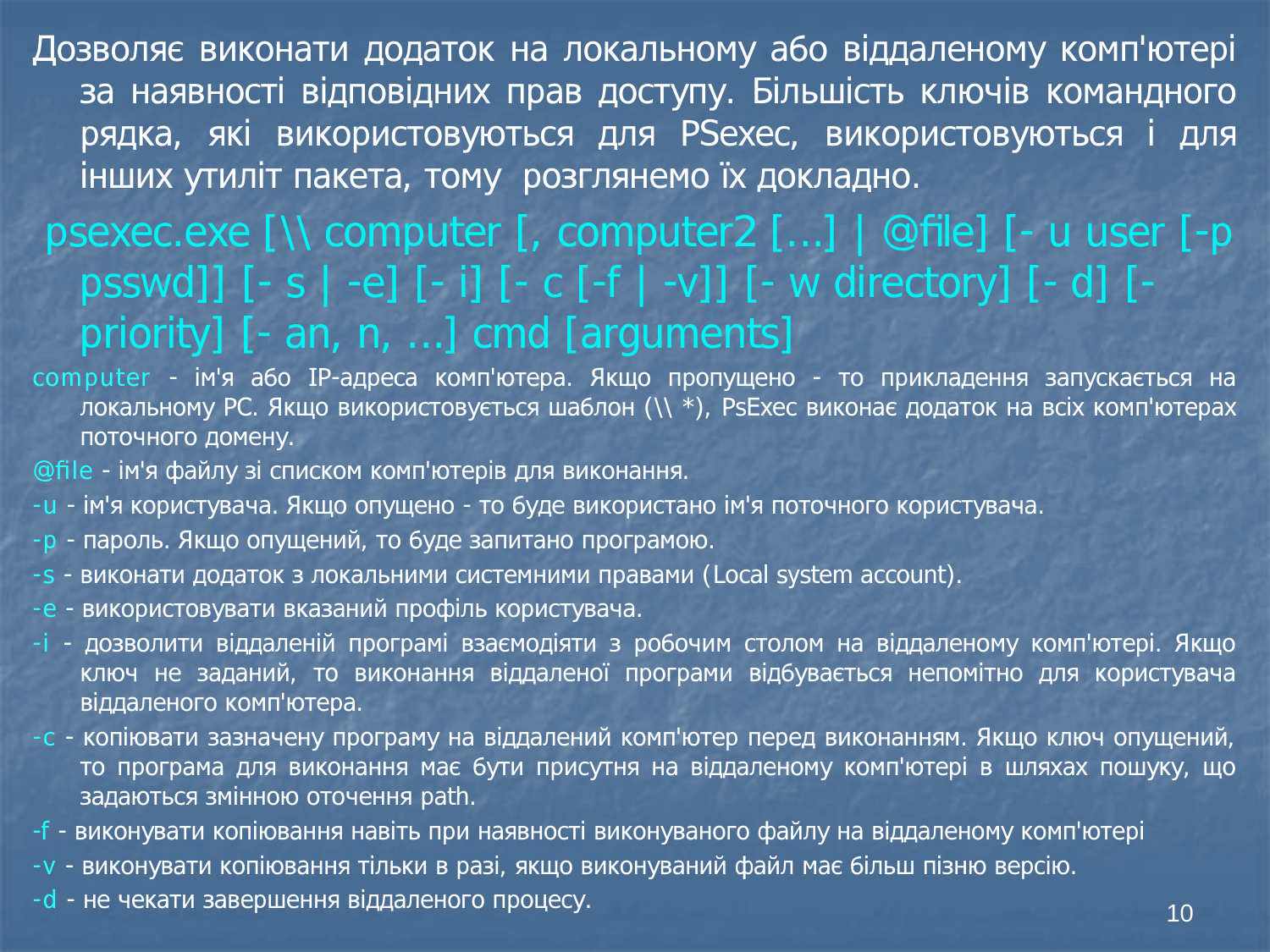

Дозволяє виконати додаток на локальному або віддаленому комп'ютері за наявності відповідних прав доступу. Більшість ключів командного рядка, які використовуються для PSexec, використовуються і для інших утиліт пакета, тому  розглянемо їх докладно.
 psexec.exe [\\ computer [, computer2 [...] | @file] [- u user [-p psswd]] [- s | -e] [- i] [- c [-f | -v]] [- w directory] [- d] [- priority] [- an, n, ...] cmd [arguments]
computer - ім'я або IP-адреса комп'ютера. Якщо пропущено - то прикладення запускається на локальному РС. Якщо використовується шаблон (\\ *), PsExec виконає додаток на всіх комп'ютерах поточного домену.
@file - ім'я файлу зі списком комп'ютерів для виконання.
-u - ім'я користувача. Якщо опущено - то буде використано ім'я поточного користувача.
-p - пароль. Якщо опущений, то буде запитано програмою.
-s - виконати додаток з локальними системними правами (Local system account).
-e - використовувати вказаний профіль користувача.
-i - дозволити віддаленій програмі взаємодіяти з робочим столом на віддаленому комп'ютері. Якщо ключ не заданий, то виконання віддаленої програми відбувається непомітно для користувача віддаленого комп'ютера.
-c - копіювати зазначену програму на віддалений комп'ютер перед виконанням. Якщо ключ опущений, то програма для виконання має бути присутня на віддаленому комп'ютері в шляхах пошуку, що задаються змінною оточення path.
-f - виконувати копіювання навіть при наявності виконуваного файлу на віддаленому комп'ютері
-v - виконувати копіювання тільки в разі, якщо виконуваний файл має більш пізню версію.
-d - не чекати завершення віддаленого процесу.
10